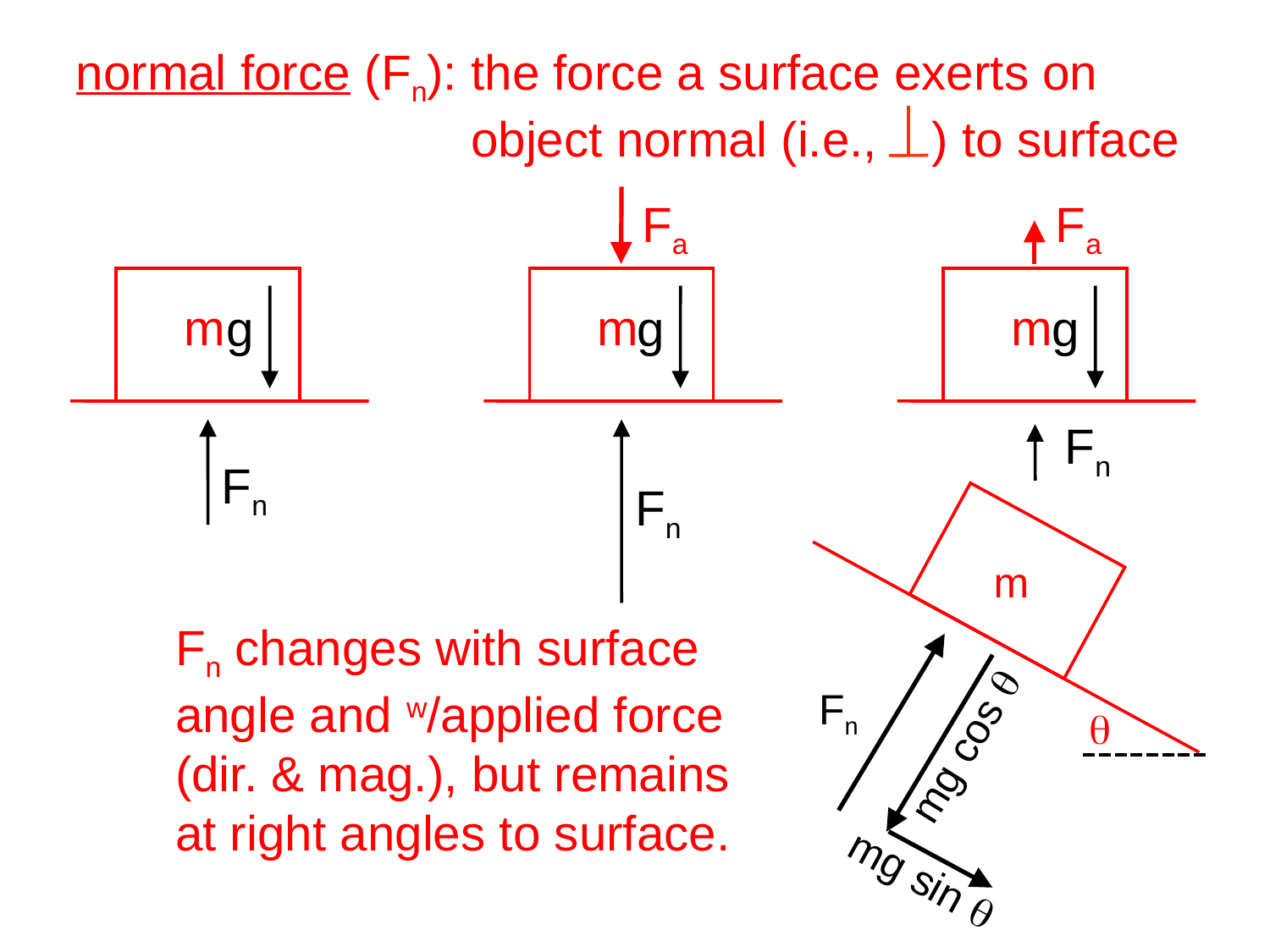

normal force (Fn): the force a surface exerts on
			 object normal (i.e.,    ) to surface

   Fa

   Fa

g

g

g
m
m
m

 Fn

  Fn

  Fn

m
θ
Fn changes with surface
angle and w/applied force
(dir. & mag.), but remains
at right angles to surface.

Fn

  mg cos θ

  mg sin θ